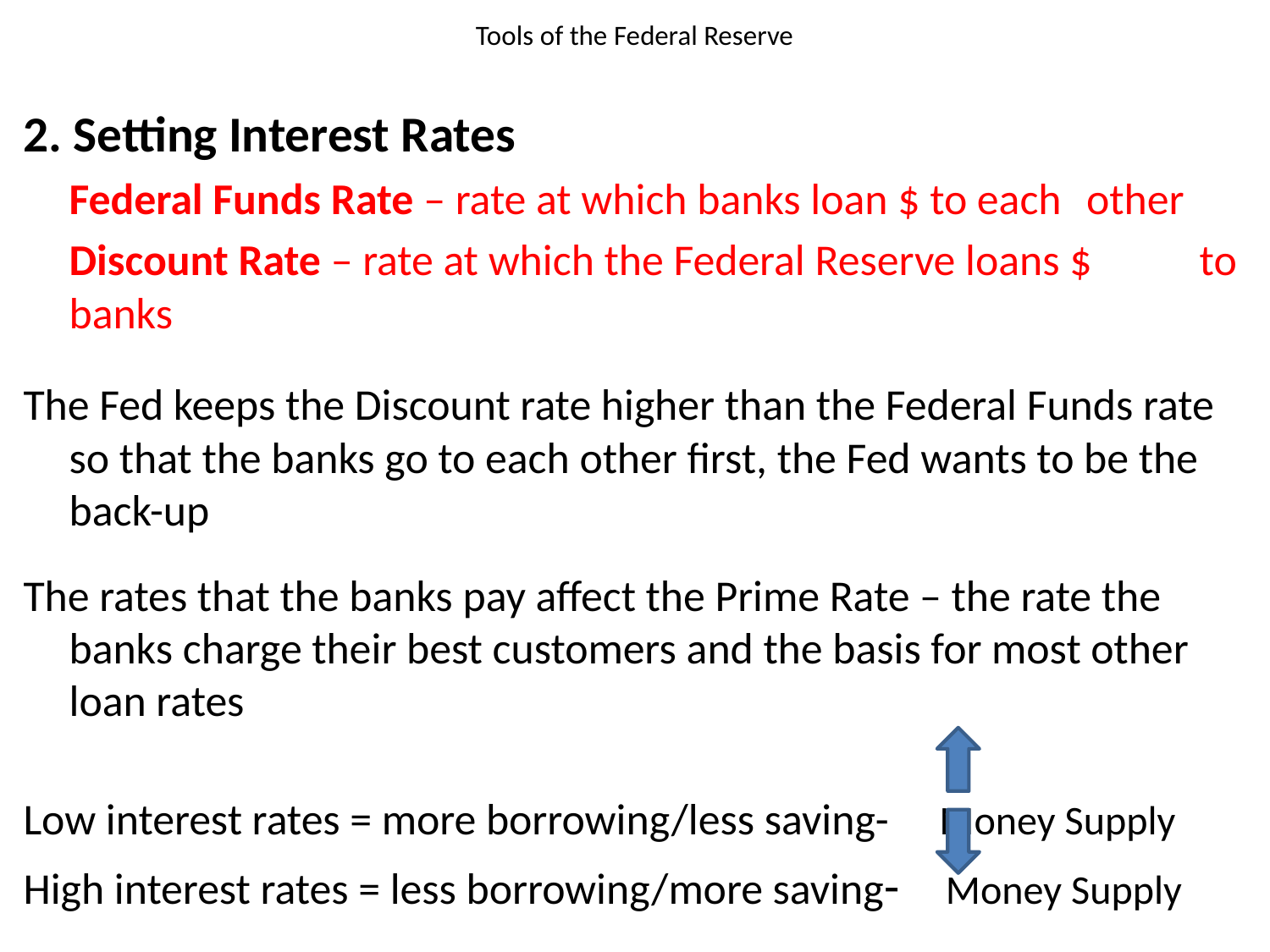

# Tools of the Federal Reserve
2. Setting Interest Rates
	Federal Funds Rate – rate at which banks loan $ to each 	other
	Discount Rate – rate at which the Federal Reserve loans $ 	to banks

The Fed keeps the Discount rate higher than the Federal Funds rate so that the banks go to each other first, the Fed wants to be the back-up

The rates that the banks pay affect the Prime Rate – the rate the banks charge their best customers and the basis for most other loan rates

Low interest rates = more borrowing/less saving-     Money Supply
High interest rates = less borrowing/more saving-    Money Supply